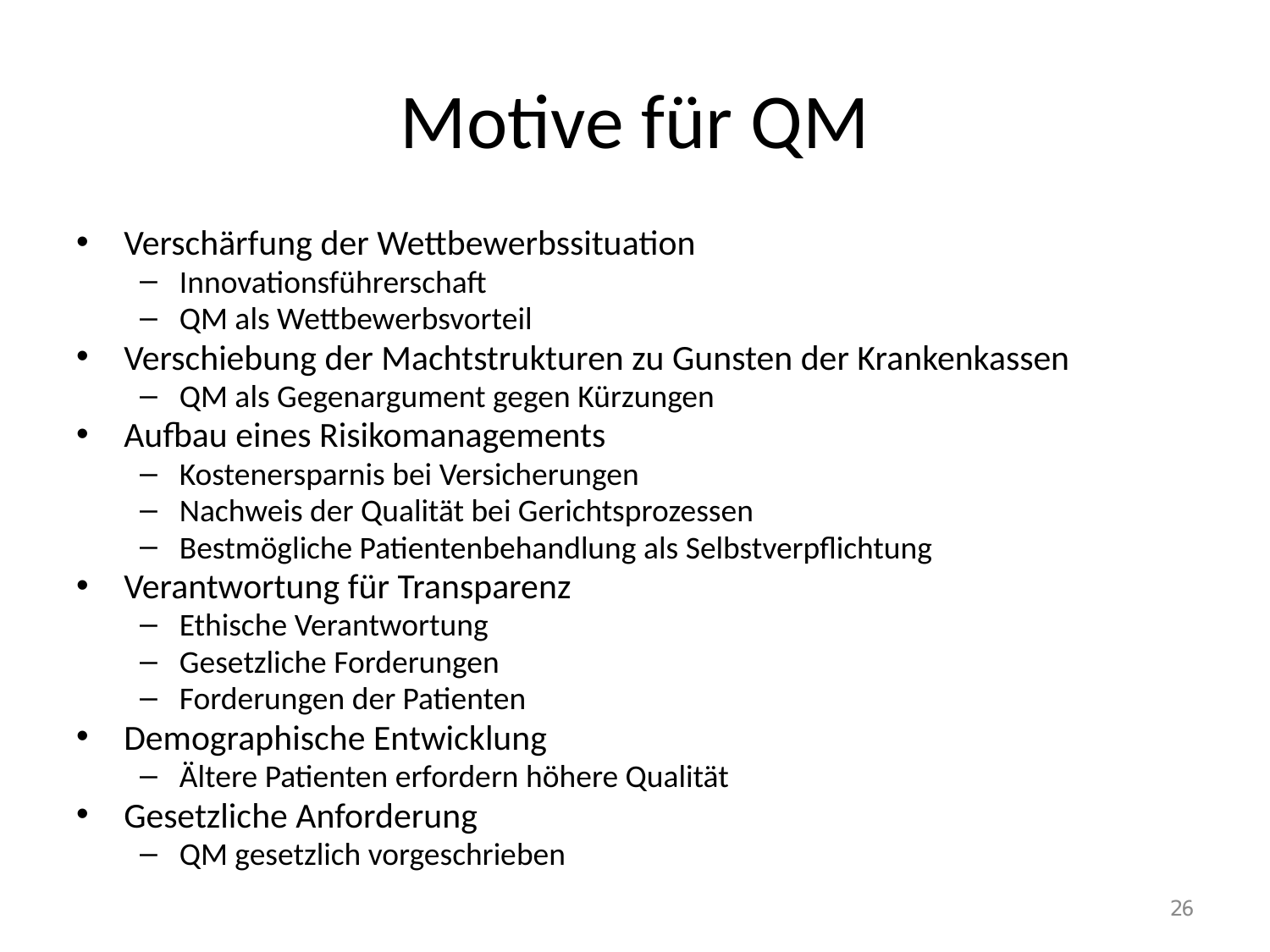

# Motive für QM
Verschärfung der Wettbewerbssituation
Innovationsführerschaft
QM als Wettbewerbsvorteil
Verschiebung der Machtstrukturen zu Gunsten der Krankenkassen
QM als Gegenargument gegen Kürzungen
Aufbau eines Risikomanagements
Kostenersparnis bei Versicherungen
Nachweis der Qualität bei Gerichtsprozessen
Bestmögliche Patientenbehandlung als Selbstverpflichtung
Verantwortung für Transparenz
Ethische Verantwortung
Gesetzliche Forderungen
Forderungen der Patienten
Demographische Entwicklung
Ältere Patienten erfordern höhere Qualität
Gesetzliche Anforderung
QM gesetzlich vorgeschrieben
26